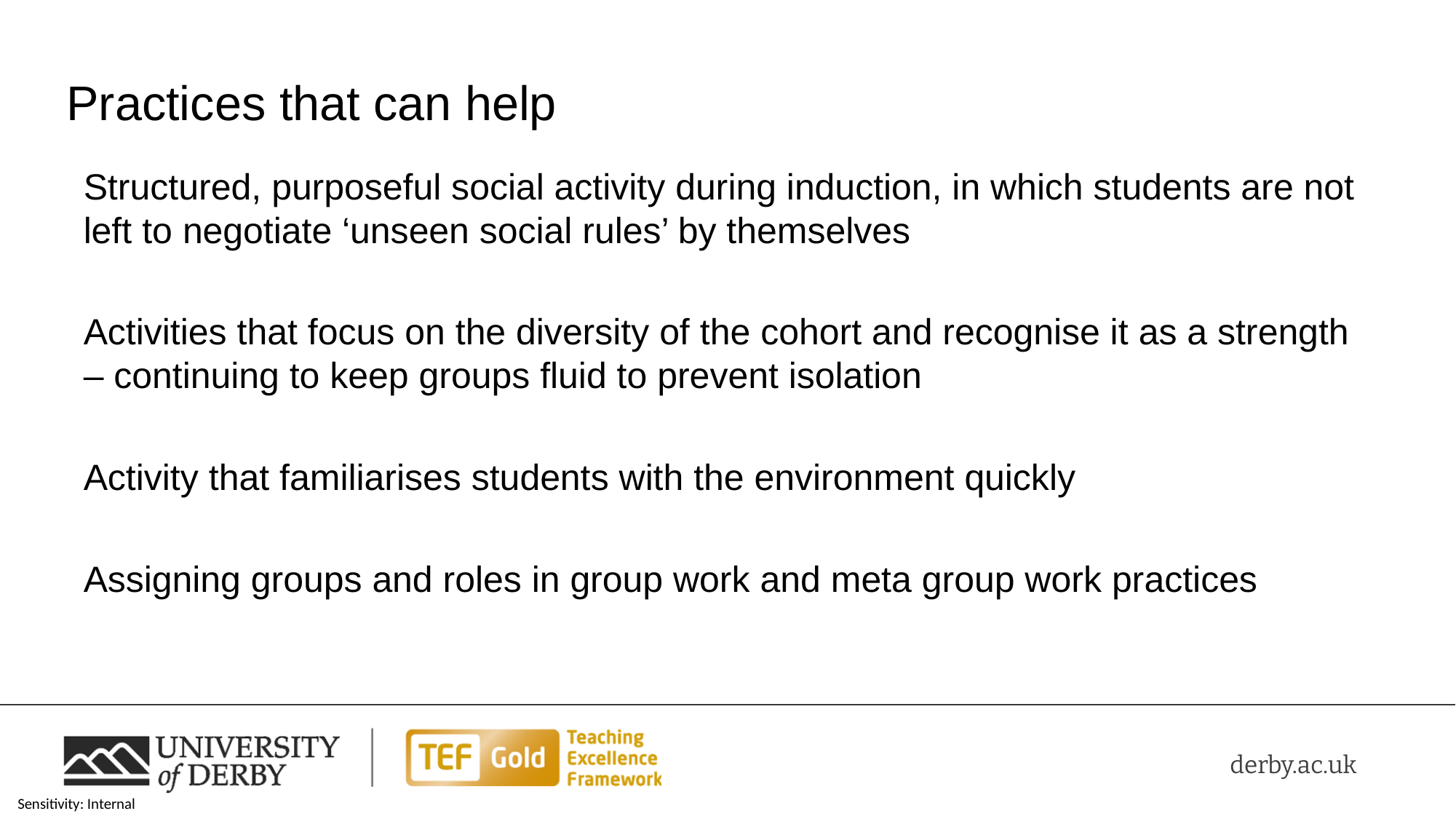

# Practices that can help
Structured, purposeful social activity during induction, in which students are not left to negotiate ‘unseen social rules’ by themselves

Activities that focus on the diversity of the cohort and recognise it as a strength – continuing to keep groups fluid to prevent isolation

Activity that familiarises students with the environment quickly

Assigning groups and roles in group work and meta group work practices